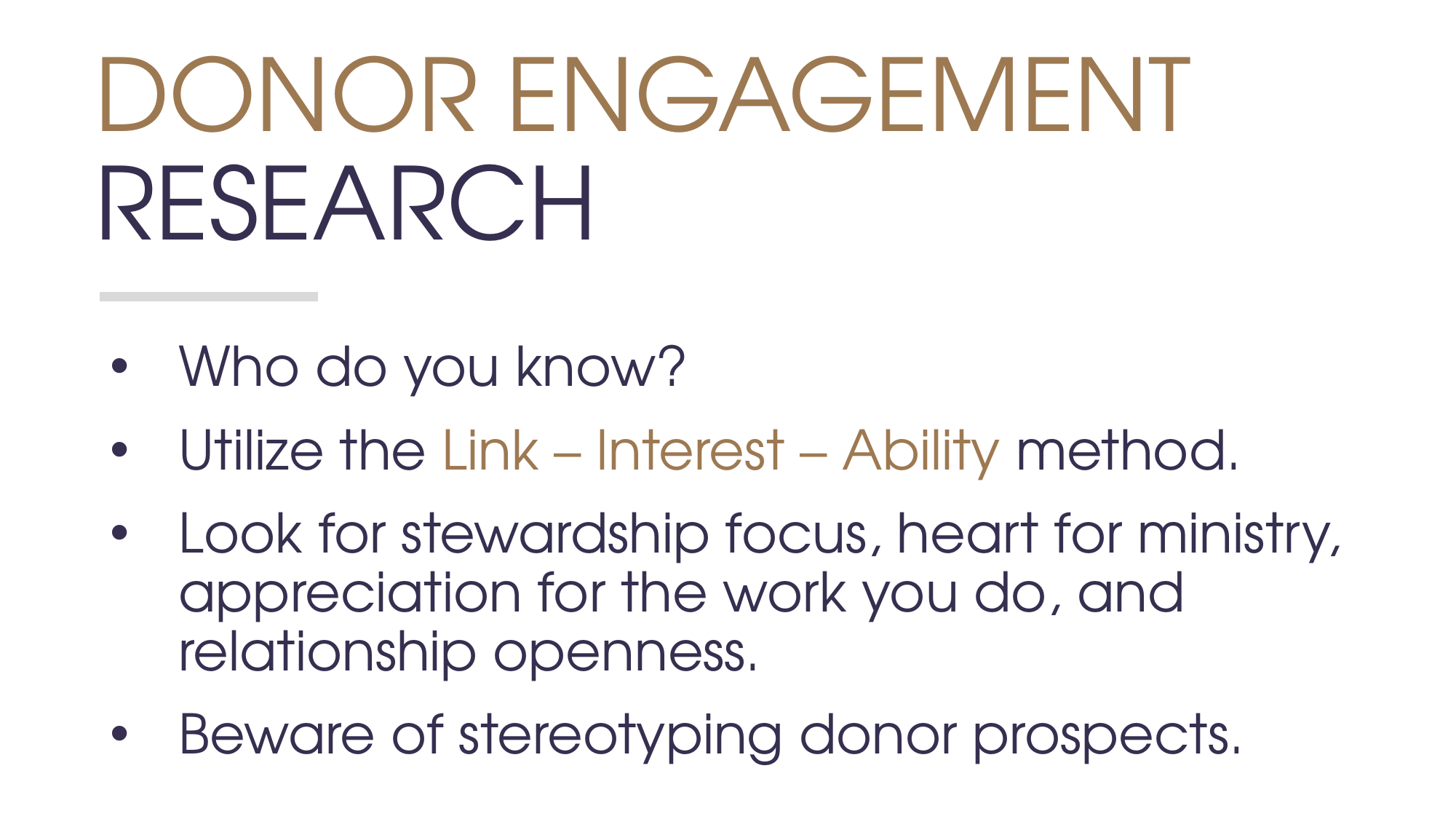

# DONOR ENGAGEMENT RESEARCH
Who do you know?
Utilize the Link – Interest – Ability method.
Look for stewardship focus, heart for ministry, appreciation for the work you do, and relationship openness.
Beware of stereotyping donor prospects.